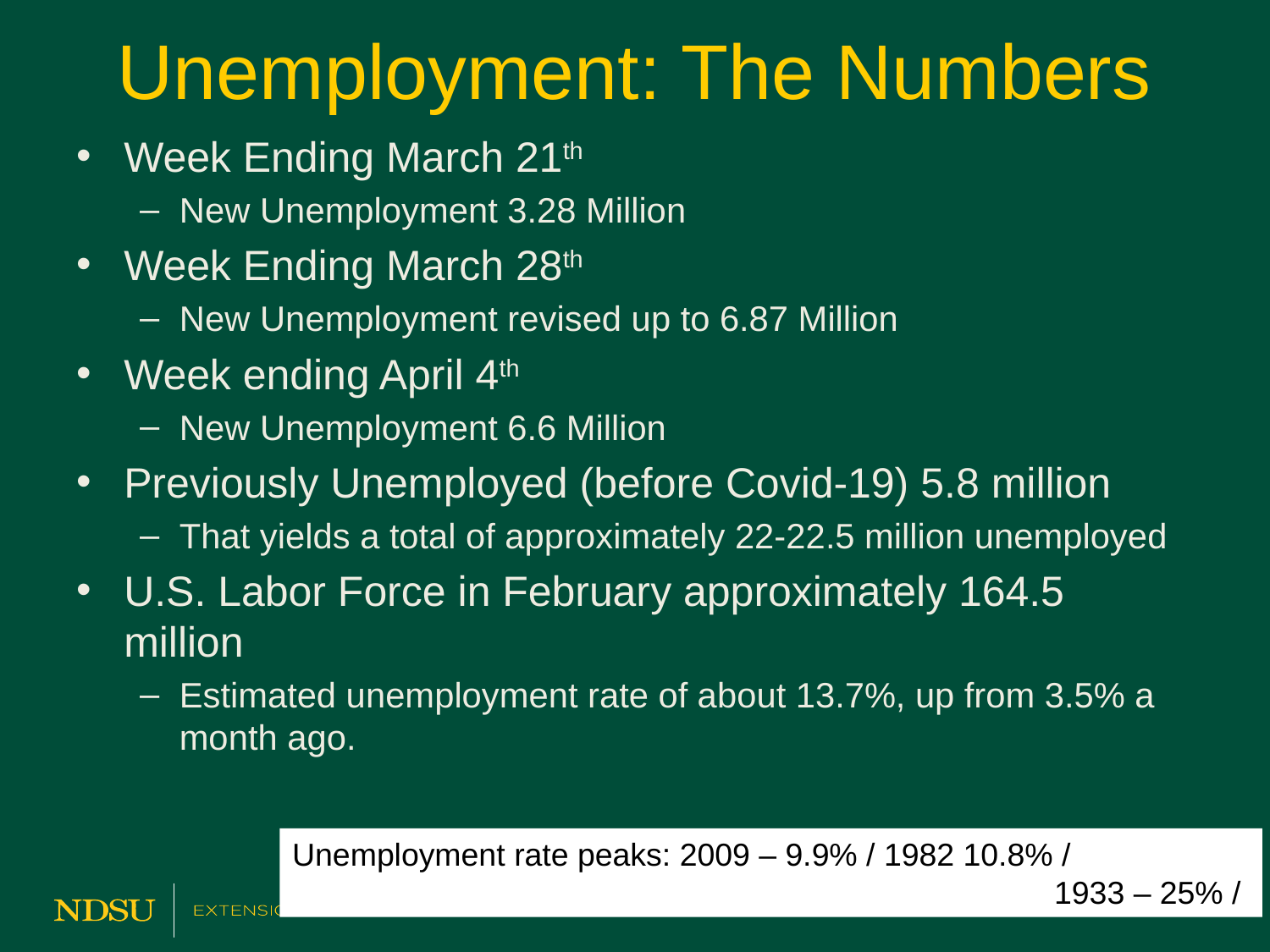

# Unemployment: The Numbers
Week Ending March 21th
New Unemployment 3.28 Million
Week Ending March 28th
New Unemployment revised up to 6.87 Million
Week ending April 4th
New Unemployment 6.6 Million
Previously Unemployed (before Covid-19) 5.8 million
That yields a total of approximately 22-22.5 million unemployed
U.S. Labor Force in February approximately 164.5 million
Estimated unemployment rate of about 13.7%, up from 3.5% a month ago.
Unemployment rate peaks: 2009 – 9.9% / 1982 10.8% /
						1933 – 25% /